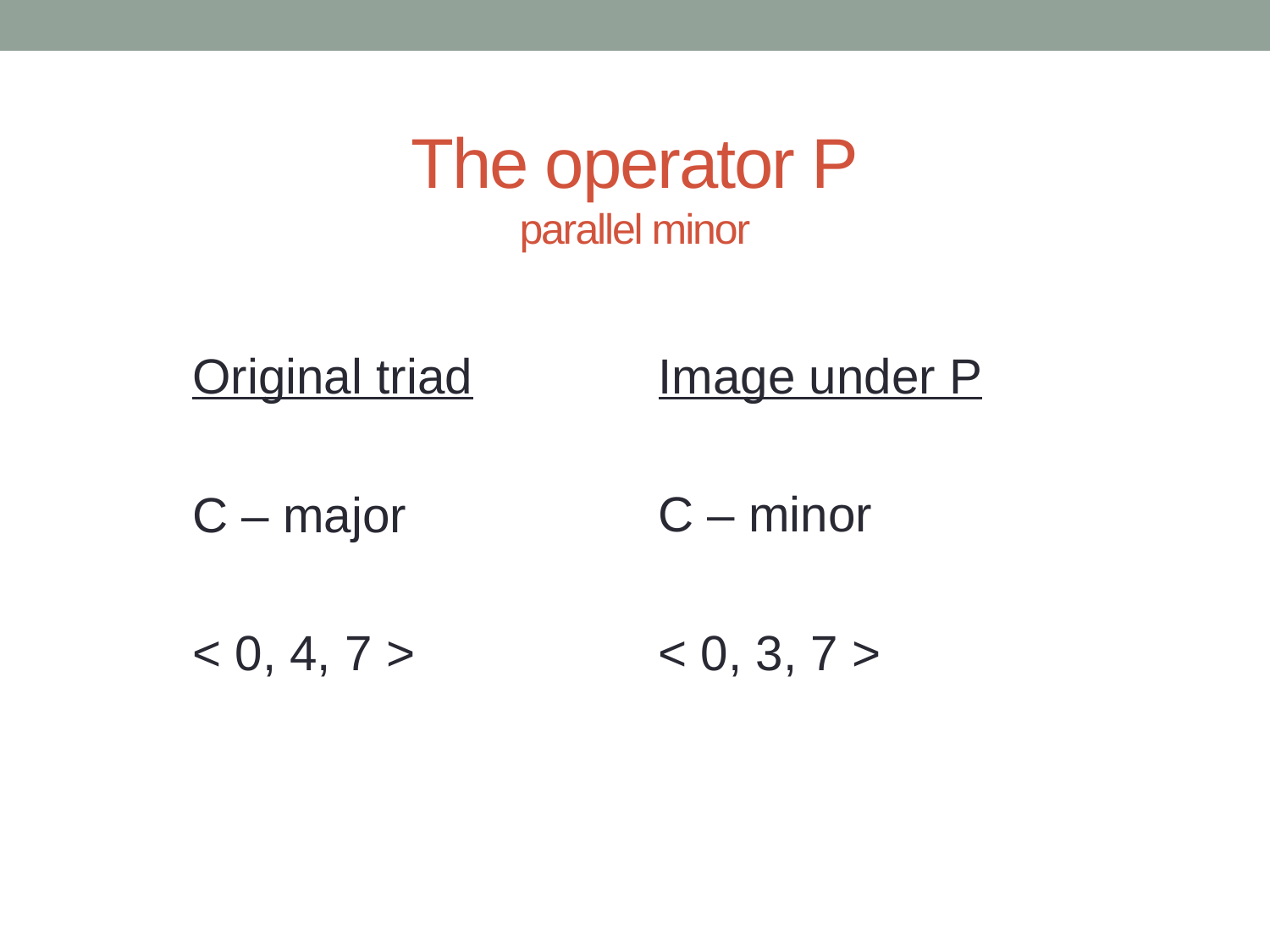

# The operator P parallel minor
Image under P

C – minor

< 0, 3, 7 >
Original triad

C – major

< 0, 4, 7 >